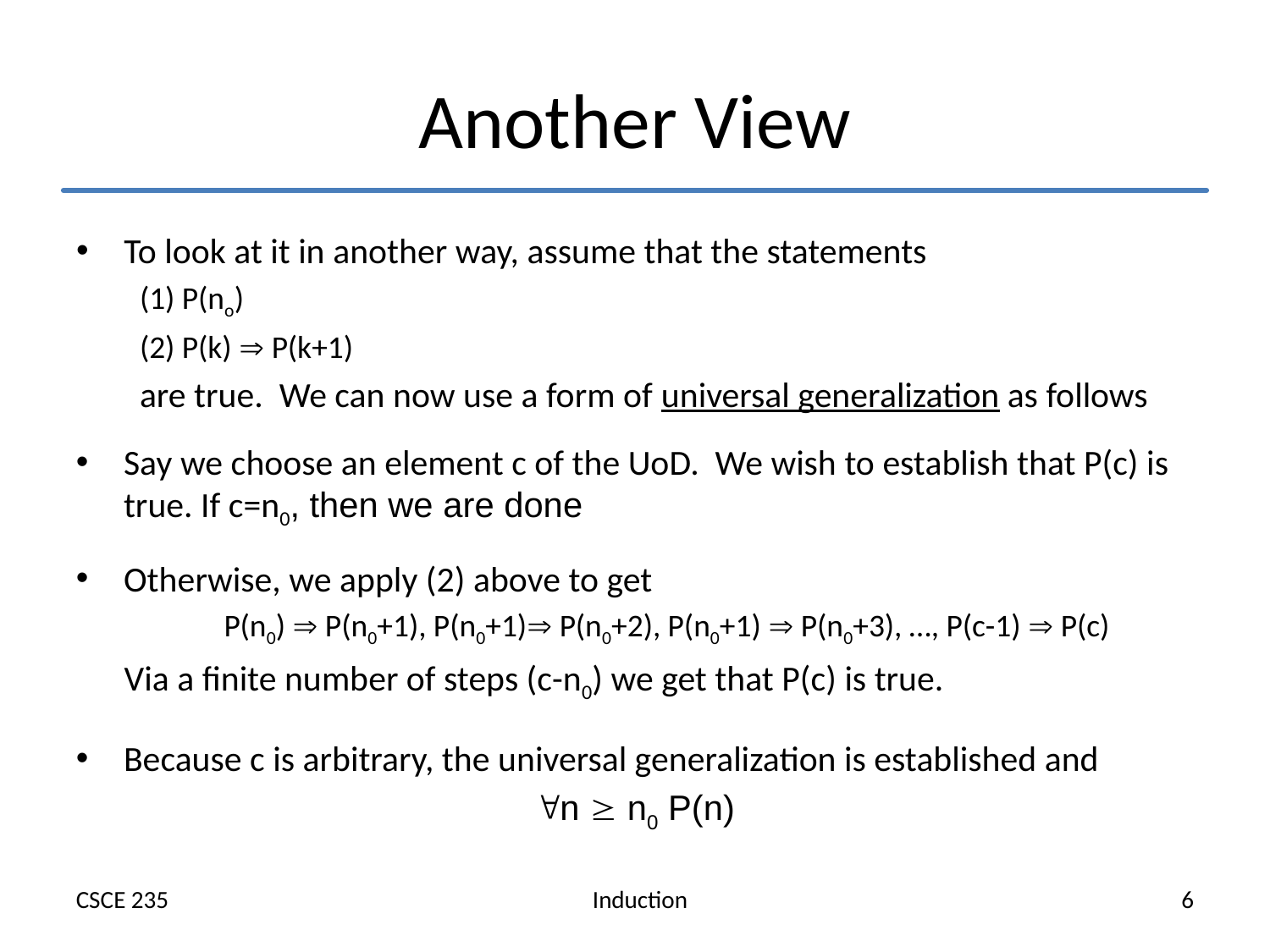

# Another View
To look at it in another way, assume that the statements
(1) P(no)
(2) P(k) ⇒ P(k+1)
are true.  We can now use a form of universal generalization as follows
Say we choose an element c of the UoD.  We wish to establish that P(c) is true. If c=n0, then we are done
Otherwise, we apply (2) above to get
P(n0) ⇒ P(n0+1), P(n0+1)⇒ P(n0+2), P(n0+1) ⇒ P(n0+3), …, P(c-1) ⇒ P(c)
      Via a finite number of steps (c-n0) we get that P(c) is true.
Because c is arbitrary, the universal generalization is established and
∀n ≥ n0 P(n)